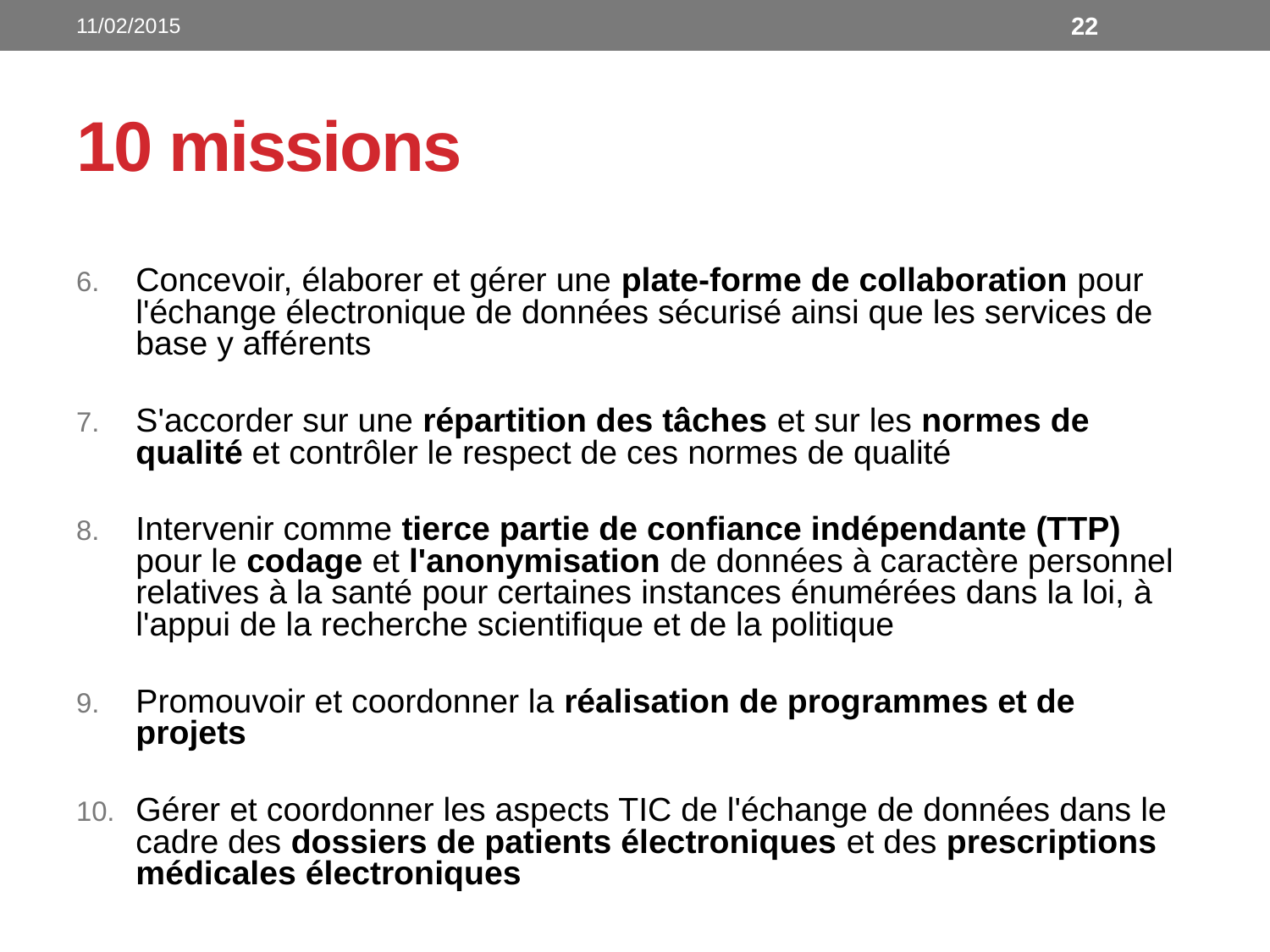

11/02/2015
22
# 10 missions

Concevoir, élaborer et gérer une plate-forme de collaboration pour l'échange électronique de données sécurisé ainsi que les services de base y afférents

S'accorder sur une répartition des tâches et sur les normes de qualité et contrôler le respect de ces normes de qualité

Intervenir comme tierce partie de confiance indépendante (TTP) pour le codage et l'anonymisation de données à caractère personnel relatives à la santé pour certaines instances énumérées dans la loi, à l'appui de la recherche scientifique et de la politique

Promouvoir et coordonner la réalisation de programmes et de projets

Gérer et coordonner les aspects TIC de l'échange de données dans le cadre des dossiers de patients électroniques et des prescriptions médicales électroniques